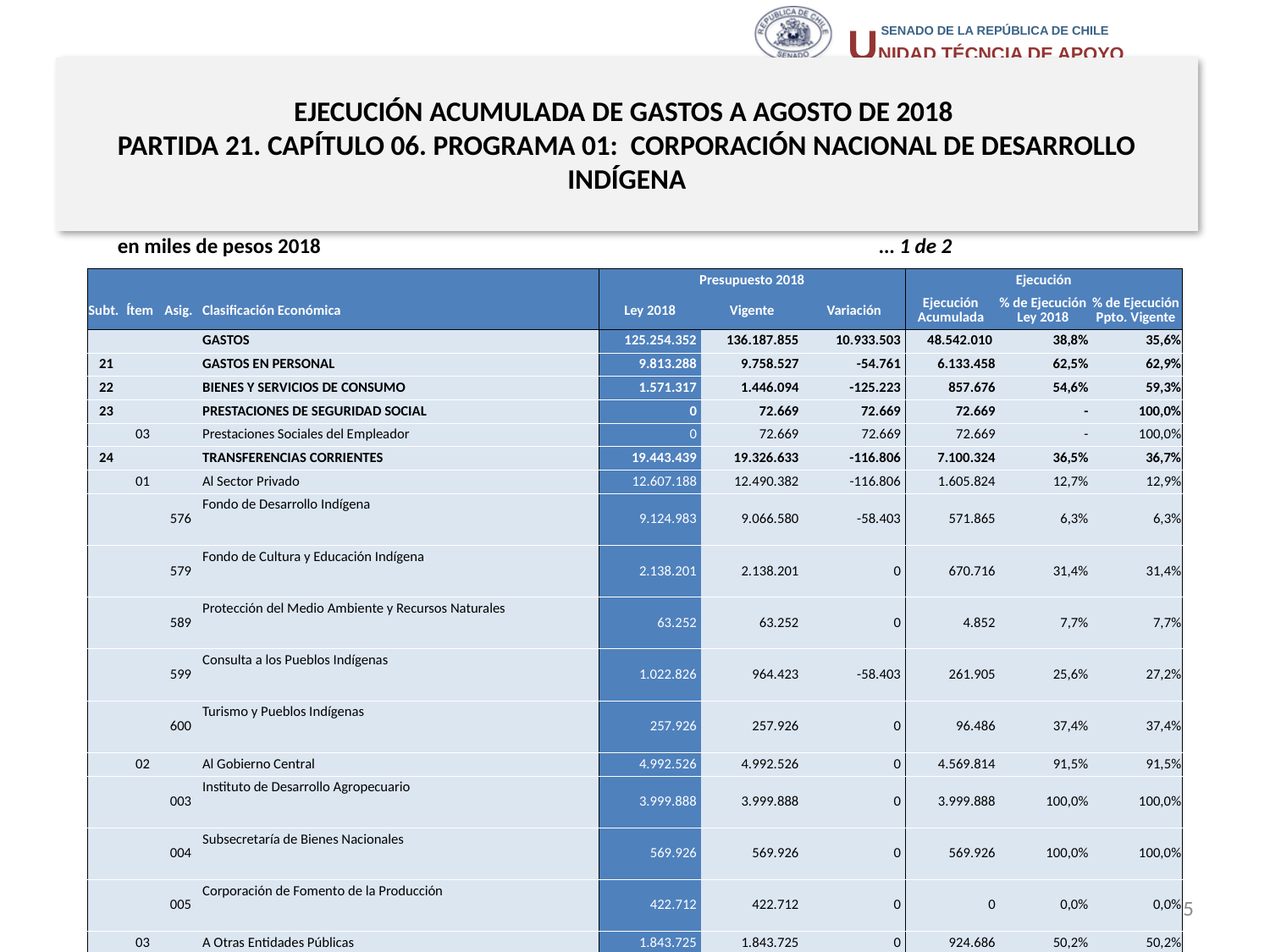

# EJECUCIÓN ACUMULADA DE GASTOS A AGOSTO DE 2018 PARTIDA 21. CAPÍTULO 06. PROGRAMA 01:  CORPORACIÓN NACIONAL DE DESARROLLO INDÍGENA
en miles de pesos 2018					… 1 de 2
|  |  |  |  | Presupuesto 2018 |  |  | Ejecución |  |  |
| --- | --- | --- | --- | --- | --- | --- | --- | --- | --- |
| Subt. | Ítem | Asig. | Clasificación Económica | Ley 2018 | Vigente | Variación | Ejecución Acumulada | % de Ejecución Ley 2018 | % de Ejecución Ppto. Vigente |
|  |  |  | GASTOS | 125.254.352 | 136.187.855 | 10.933.503 | 48.542.010 | 38,8% | 35,6% |
| 21 |  |  | GASTOS EN PERSONAL | 9.813.288 | 9.758.527 | -54.761 | 6.133.458 | 62,5% | 62,9% |
| 22 |  |  | BIENES Y SERVICIOS DE CONSUMO | 1.571.317 | 1.446.094 | -125.223 | 857.676 | 54,6% | 59,3% |
| 23 |  |  | PRESTACIONES DE SEGURIDAD SOCIAL | 0 | 72.669 | 72.669 | 72.669 | - | 100,0% |
|  | 03 |  | Prestaciones Sociales del Empleador | 0 | 72.669 | 72.669 | 72.669 | - | 100,0% |
| 24 |  |  | TRANSFERENCIAS CORRIENTES | 19.443.439 | 19.326.633 | -116.806 | 7.100.324 | 36,5% | 36,7% |
|  | 01 |  | Al Sector Privado | 12.607.188 | 12.490.382 | -116.806 | 1.605.824 | 12,7% | 12,9% |
|  |  | 576 | Fondo de Desarrollo Indígena | 9.124.983 | 9.066.580 | -58.403 | 571.865 | 6,3% | 6,3% |
|  |  | 579 | Fondo de Cultura y Educación Indígena | 2.138.201 | 2.138.201 | 0 | 670.716 | 31,4% | 31,4% |
|  |  | 589 | Protección del Medio Ambiente y Recursos Naturales | 63.252 | 63.252 | 0 | 4.852 | 7,7% | 7,7% |
|  |  | 599 | Consulta a los Pueblos Indígenas | 1.022.826 | 964.423 | -58.403 | 261.905 | 25,6% | 27,2% |
|  |  | 600 | Turismo y Pueblos Indígenas | 257.926 | 257.926 | 0 | 96.486 | 37,4% | 37,4% |
|  | 02 |  | Al Gobierno Central | 4.992.526 | 4.992.526 | 0 | 4.569.814 | 91,5% | 91,5% |
|  |  | 003 | Instituto de Desarrollo Agropecuario | 3.999.888 | 3.999.888 | 0 | 3.999.888 | 100,0% | 100,0% |
|  |  | 004 | Subsecretaría de Bienes Nacionales | 569.926 | 569.926 | 0 | 569.926 | 100,0% | 100,0% |
|  |  | 005 | Corporación de Fomento de la Producción | 422.712 | 422.712 | 0 | 0 | 0,0% | 0,0% |
|  | 03 |  | A Otras Entidades Públicas | 1.843.725 | 1.843.725 | 0 | 924.686 | 50,2% | 50,2% |
|  |  | 887 | Programa de Apoyo al Turismo y Pueblos Indígenas | 406.744 | 406.744 | 0 | 148.230 | 36,4% | 36,4% |
|  |  | 888 | Programa de Apoyo a la Protección Ambiental Indígena | 209.022 | 209.022 | 0 | 202.725 | 97,0% | 97,0% |
|  |  | 889 | Instrumentos Cofinanciados de Apoyo al Fondo de Desarrollo Indígena | 555.606 | 555.606 | 0 | 160.966 | 29,0% | 29,0% |
|  |  | 999 | Programa de Apoyo al Fondo de Cultura y Educación Indígena | 672.353 | 672.353 | 0 | 412.765 | 61,4% | 61,4% |
Fuente: Elaboración propia en base  a Informes de ejecución presupuestaria mensual de DIPRES.
15